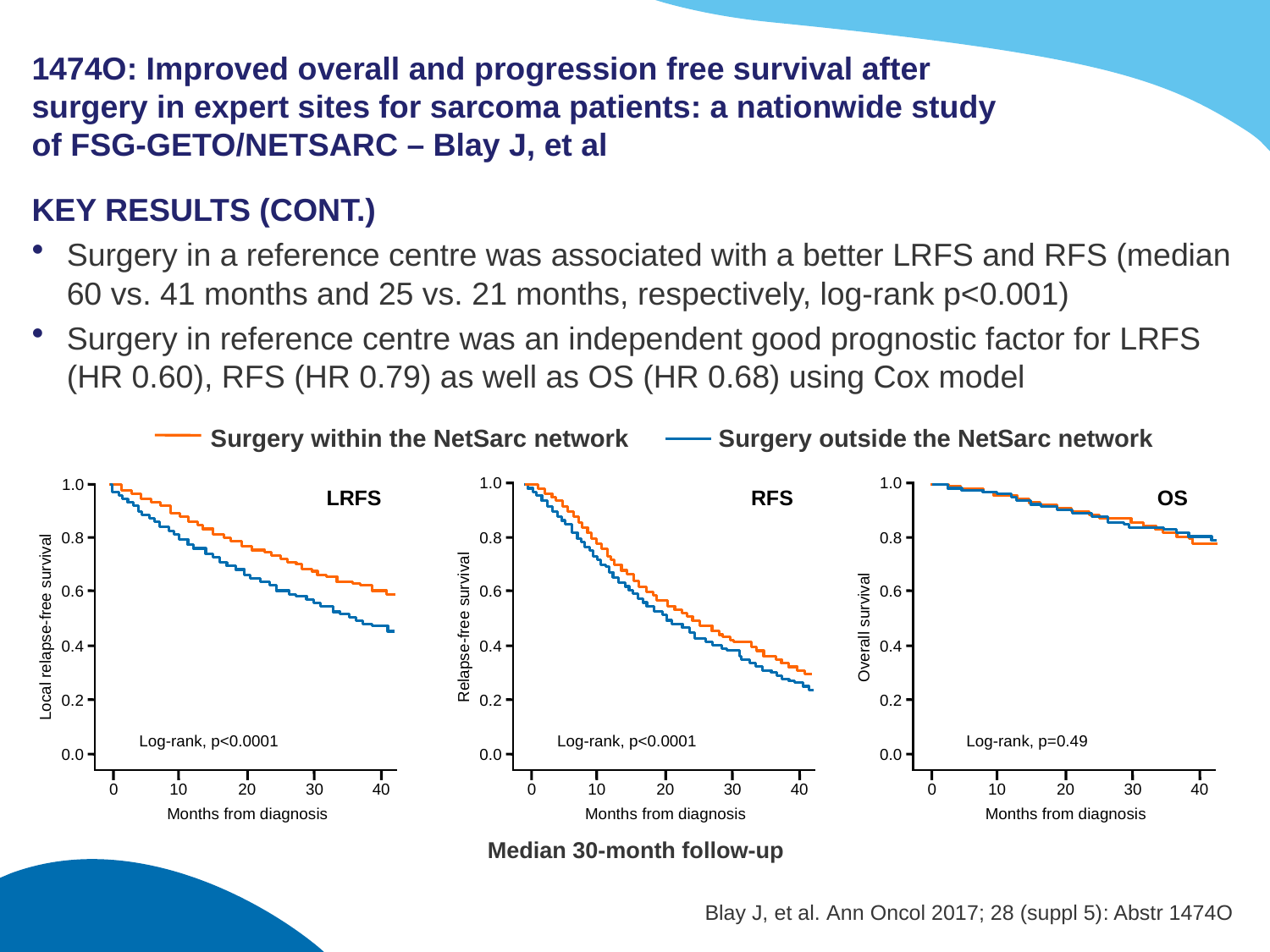

# 1474O: Improved overall and progression free survival after surgery in expert sites for sarcoma patients: a nationwide study of FSG-GETO/NETSARC – Blay J, et al
KEY RESULTS (CONT.)
Surgery in a reference centre was associated with a better LRFS and RFS (median 60 vs. 41 months and 25 vs. 21 months, respectively, log-rank p<0.001)
Surgery in reference centre was an independent good prognostic factor for LRFS (HR 0.60), RFS (HR 0.79) as well as OS (HR 0.68) using Cox model

Surgery within the NetSarc network	Surgery outside the NetSarc network
1.0
RFS

0.8
0.6
Relapse-free survival
0.4
0.2
Log-rank, p<0.0001
0.0
0
10
20
30
40

Months from diagnosis
1.0
OS

0.8
0.6
Overall survival
0.4
0.2
Log-rank, p=0.49
0.0
0
10
20
30
40

Months from diagnosis
1.0
LRFS

0.8
0.6
Local relapse-free survival
0.4
0.2
Log-rank, p<0.0001
0.0
0
10
20
30
40

Months from diagnosis

Median 30-month follow-up
Blay J, et al. Ann Oncol 2017; 28 (suppl 5): Abstr 1474O